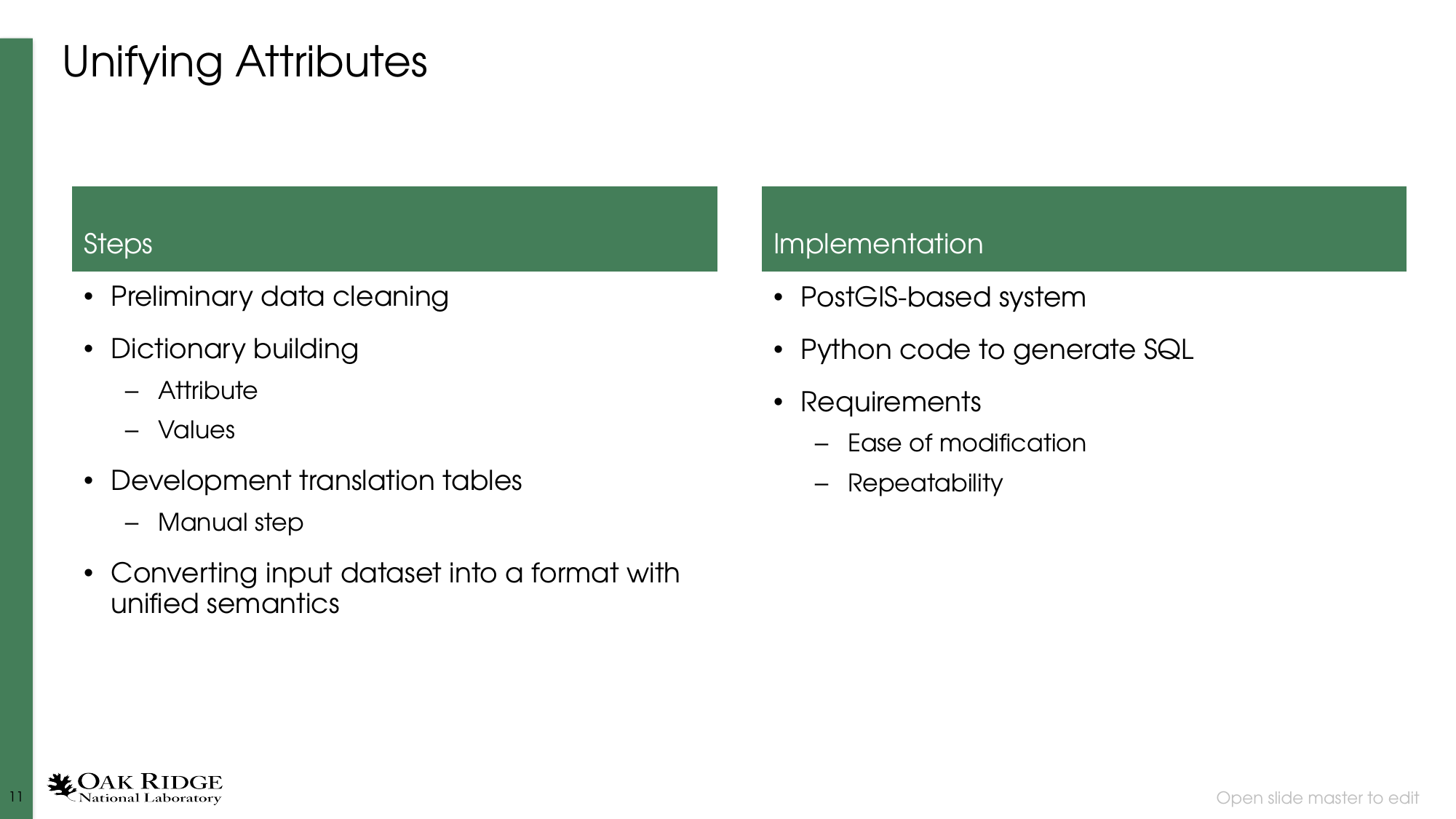

# Unifying Attributes
Steps
Implementation
Preliminary data cleaning
Dictionary building
Attribute
Values
Development translation tables
Manual step
Converting input dataset into a format with unified semantics
PostGIS-based system
Python code to generate SQL
Requirements
Ease of modification
Repeatability